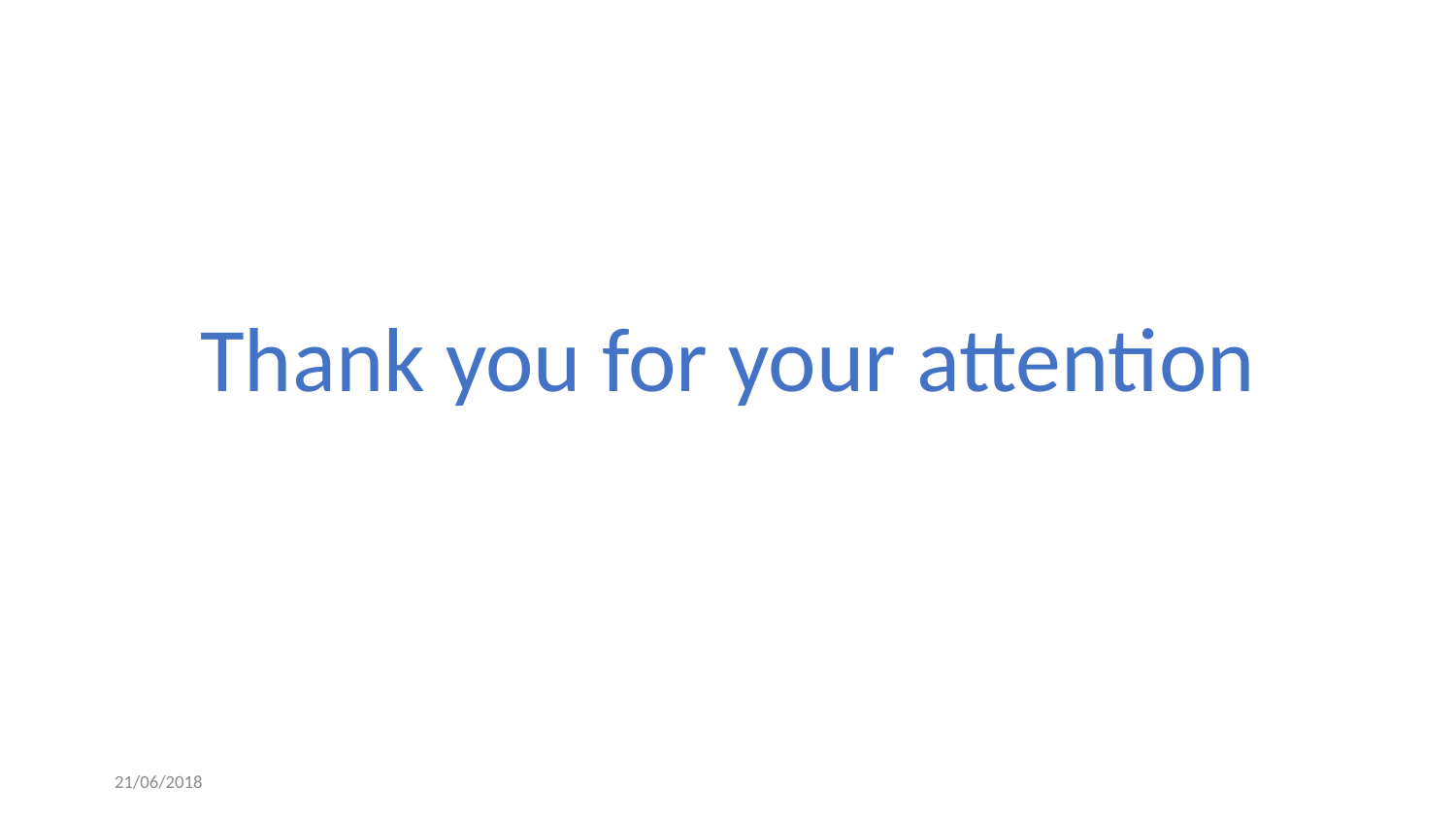

# Thank you for your attention

21/06/2018